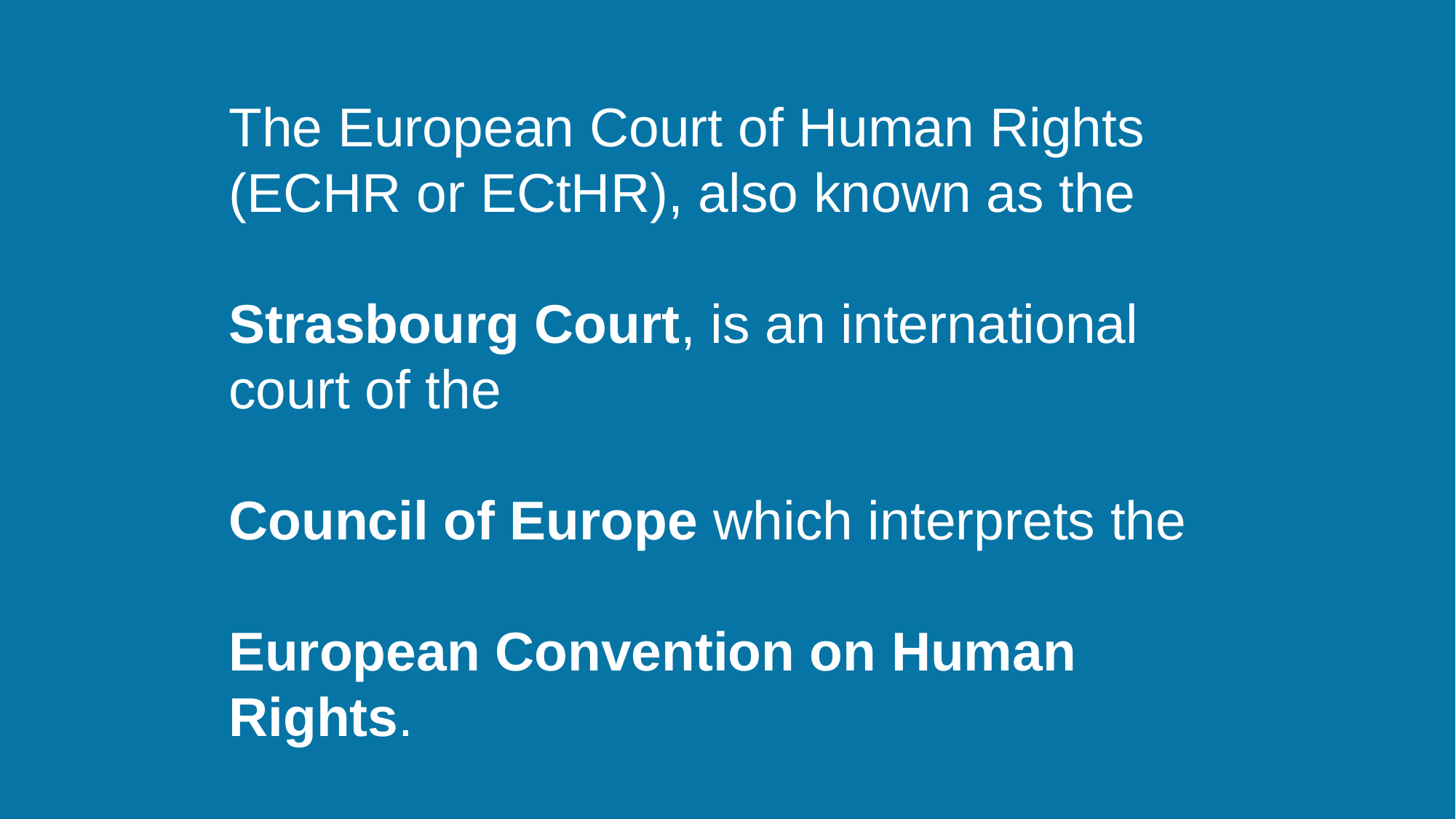

The European Court of Human Rights (ECHR or ECtHR), also known as the

Strasbourg Court, is an international court of the

Council of Europe which interprets the

European Convention on Human Rights.